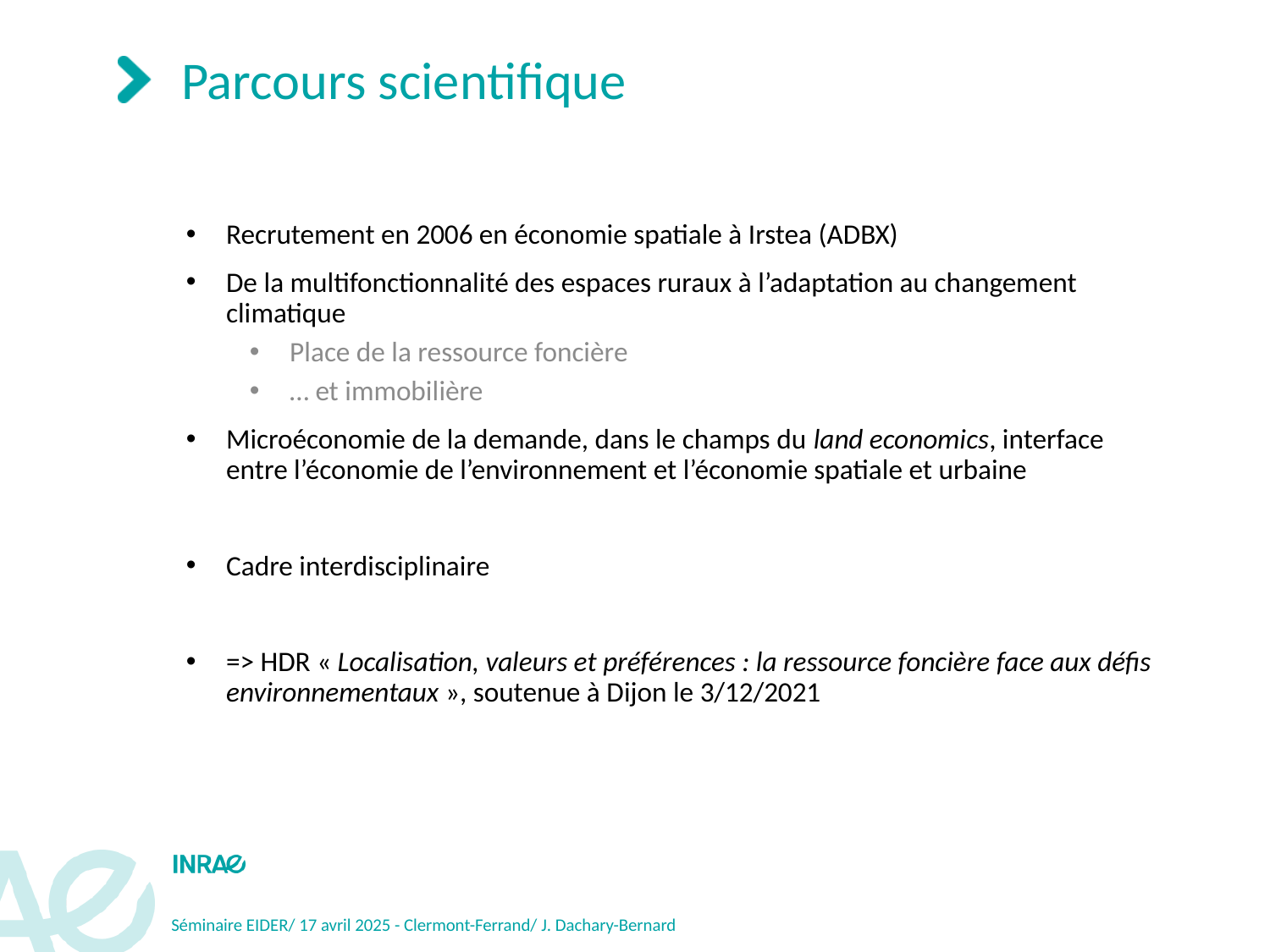

# Parcours scientifique

Recrutement en 2006 en économie spatiale à Irstea (ADBX)
De la multifonctionnalité des espaces ruraux à l’adaptation au changement climatique
Place de la ressource foncière
… et immobilière
Microéconomie de la demande, dans le champs du land economics, interface entre l’économie de l’environnement et l’économie spatiale et urbaine

Cadre interdisciplinaire

=> HDR « Localisation, valeurs et préférences : la ressource foncière face aux défis environnementaux », soutenue à Dijon le 3/12/2021